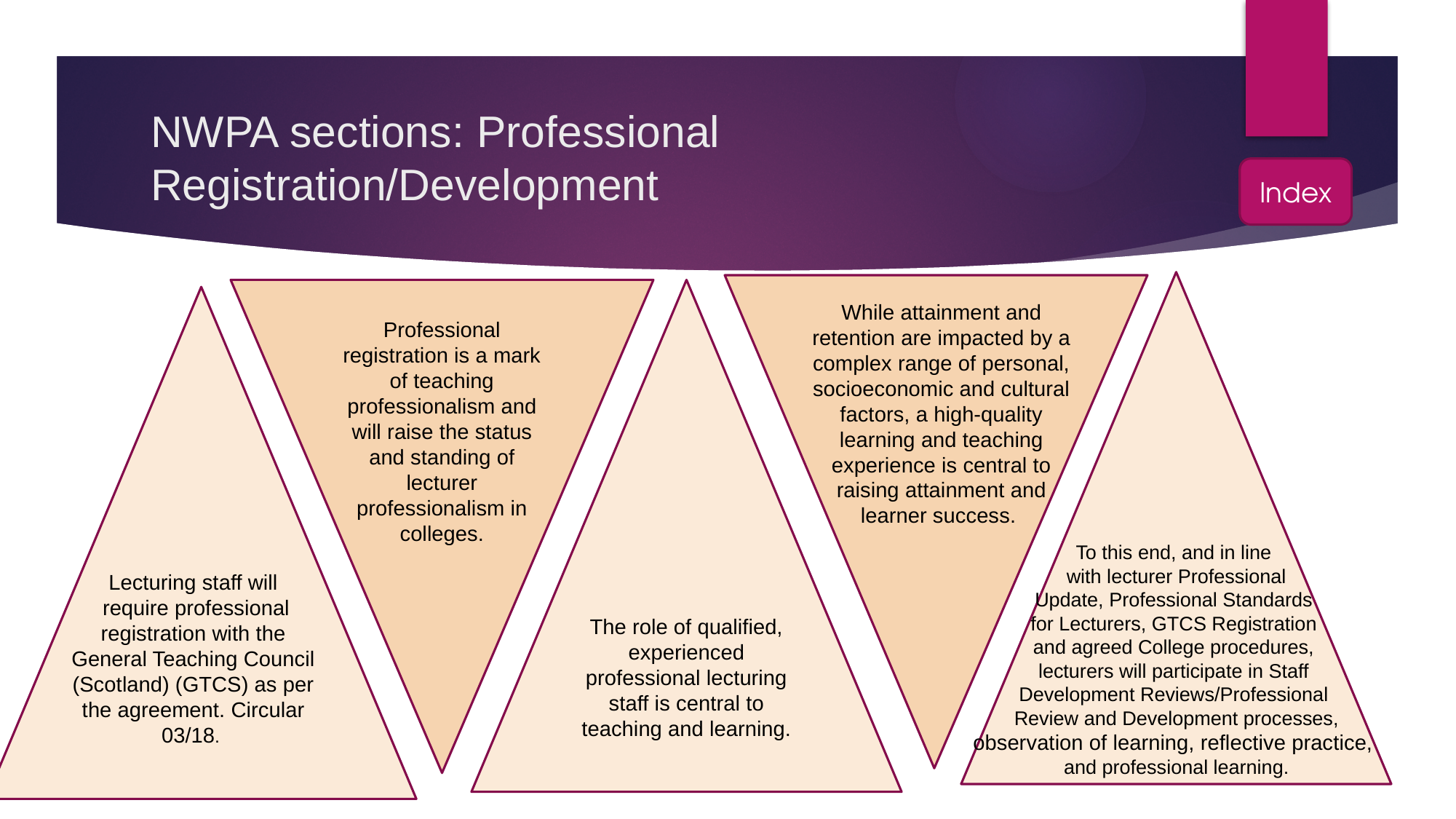

# NWPA sections: Professional Registration/Development

Lecturing staff will
 require professional registration with the General Teaching Council (Scotland) (GTCS) as per the agreement. Circular 03/18.
To this end, and in line
with lecturer Professional
Update, Professional Standards
for Lecturers, GTCS Registration
and agreed College procedures,
lecturers will participate in Staff
Development Reviews/Professional
Review and Development processes,
observation of learning, reflective practice,
and professional learning.

The role of qualified, experienced professional lecturing staff is central to teaching and learning.

While attainment and retention are impacted by a complex range of personal, socioeconomic and cultural factors, a high-quality learning and teaching experience is central to raising attainment and learner success.

Professional registration is a mark of teaching professionalism and will raise the status and standing of lecturer professionalism in colleges.